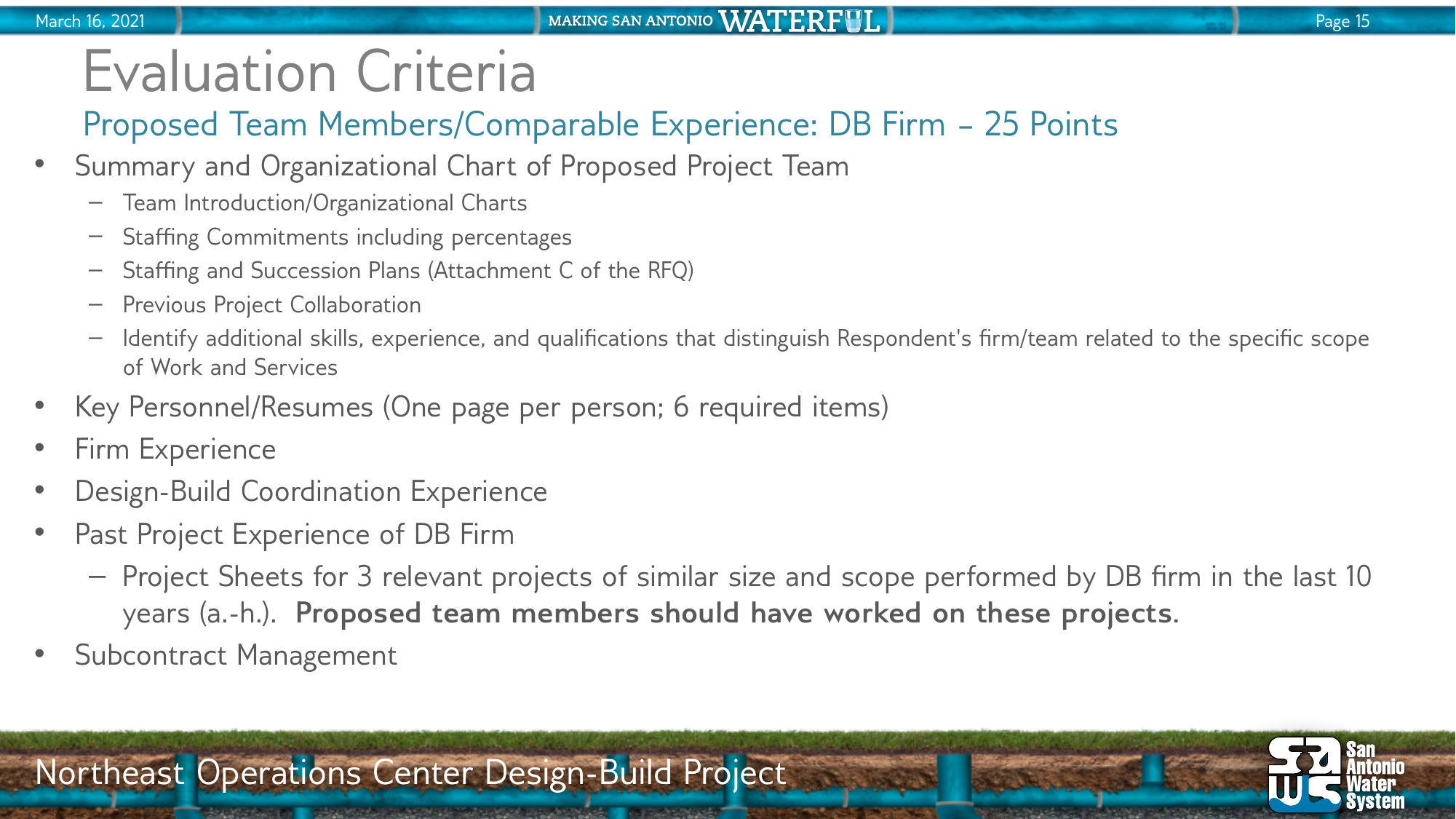

# Evaluation Criteria
Proposed Team Members/Comparable Experience: DB Firm – 25 Points
Summary and Organizational Chart of Proposed Project Team
Team Introduction/Organizational Charts
Staffing Commitments including percentages
Staffing and Succession Plans (Attachment C of the RFQ)
Previous Project Collaboration
Identify additional skills, experience, and qualifications that distinguish Respondent's firm/team related to the specific scope of Work and Services
Key Personnel/Resumes (One page per person; 6 required items)
Firm Experience
Design-Build Coordination Experience
Past Project Experience of DB Firm
Project Sheets for 3 relevant projects of similar size and scope performed by DB firm in the last 10 years (a.-h.).  Proposed team members should have worked on these projects.
Subcontract Management